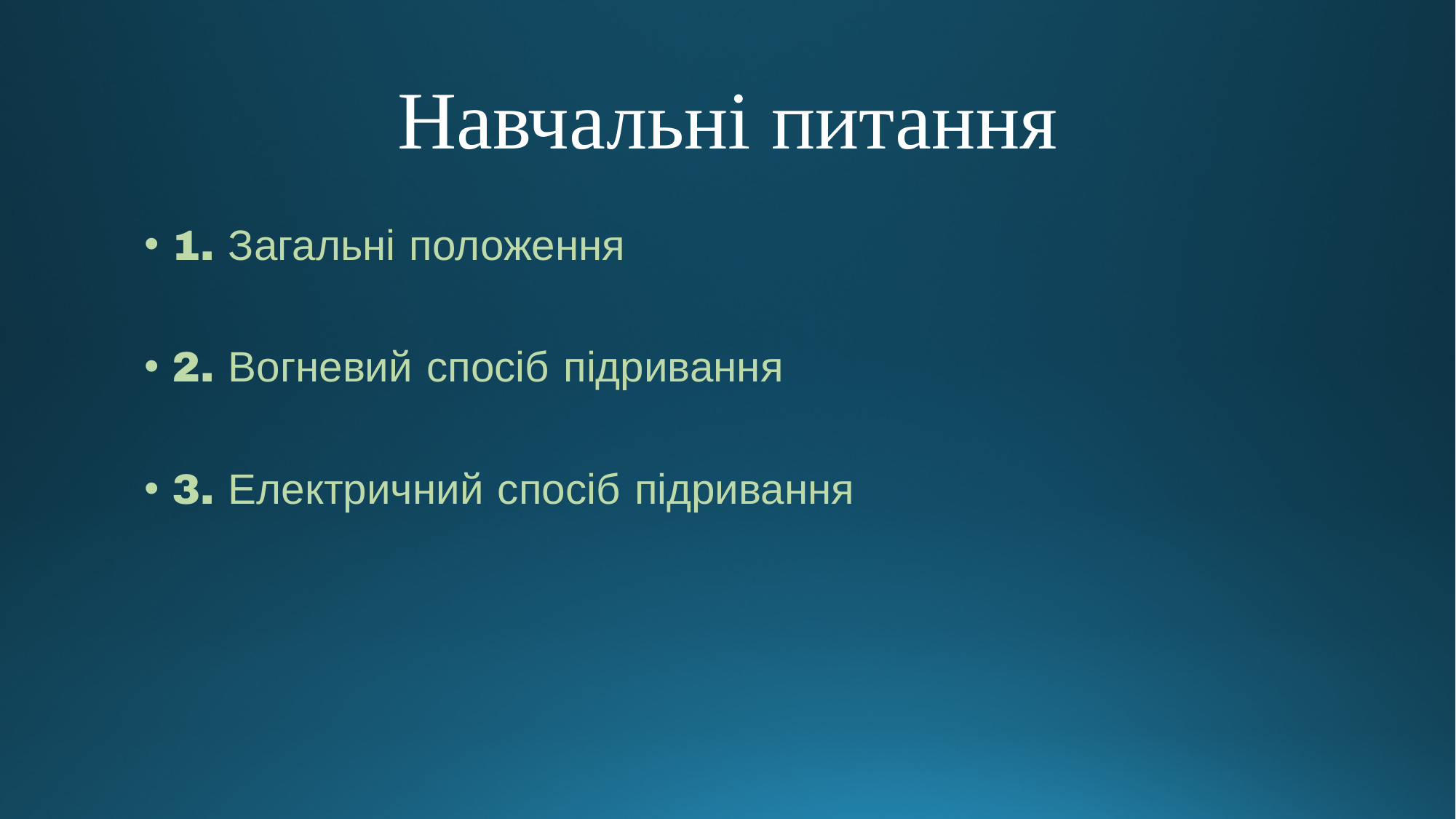

# Навчальні питання
1. Загальні положення

2. Вогневий спосіб підривання

3. Електричний спосіб підривання